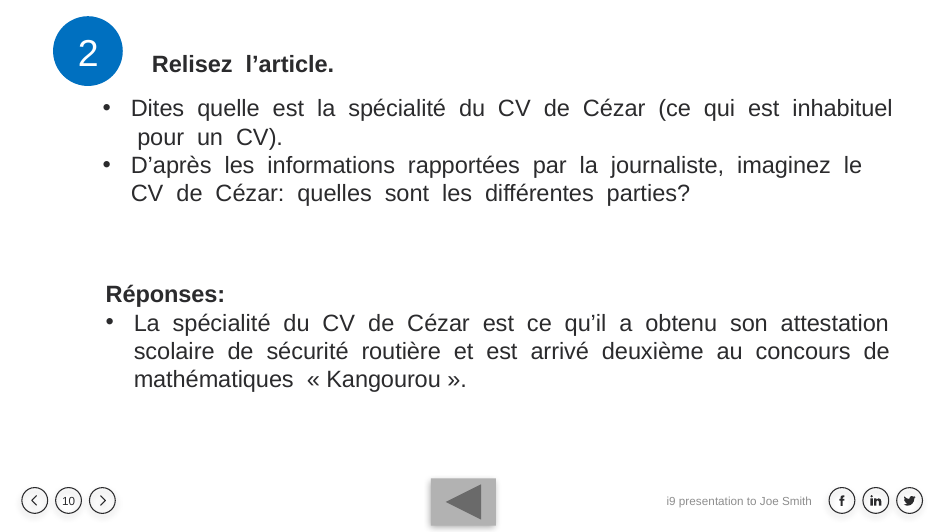

2
Relisez  l’article.
Dites  quelle  est  la  spécialité  du  CV  de  Cézar  (ce  qui  est  inhabituel  pour  un  CV).
D’après  les  informations  rapportées  par  la  journaliste,  imaginez  le  CV  de  Cézar:  quelles  sont  les  différentes  parties?
Réponses:
La  spécialité  du  CV  de  Cézar  est  ce  qu’il  a  obtenu  son  attestation  scolaire  de  sécurité  routière  et  est  arrivé  deuxième  au  concours  de  mathématiques  « Kangourou ».